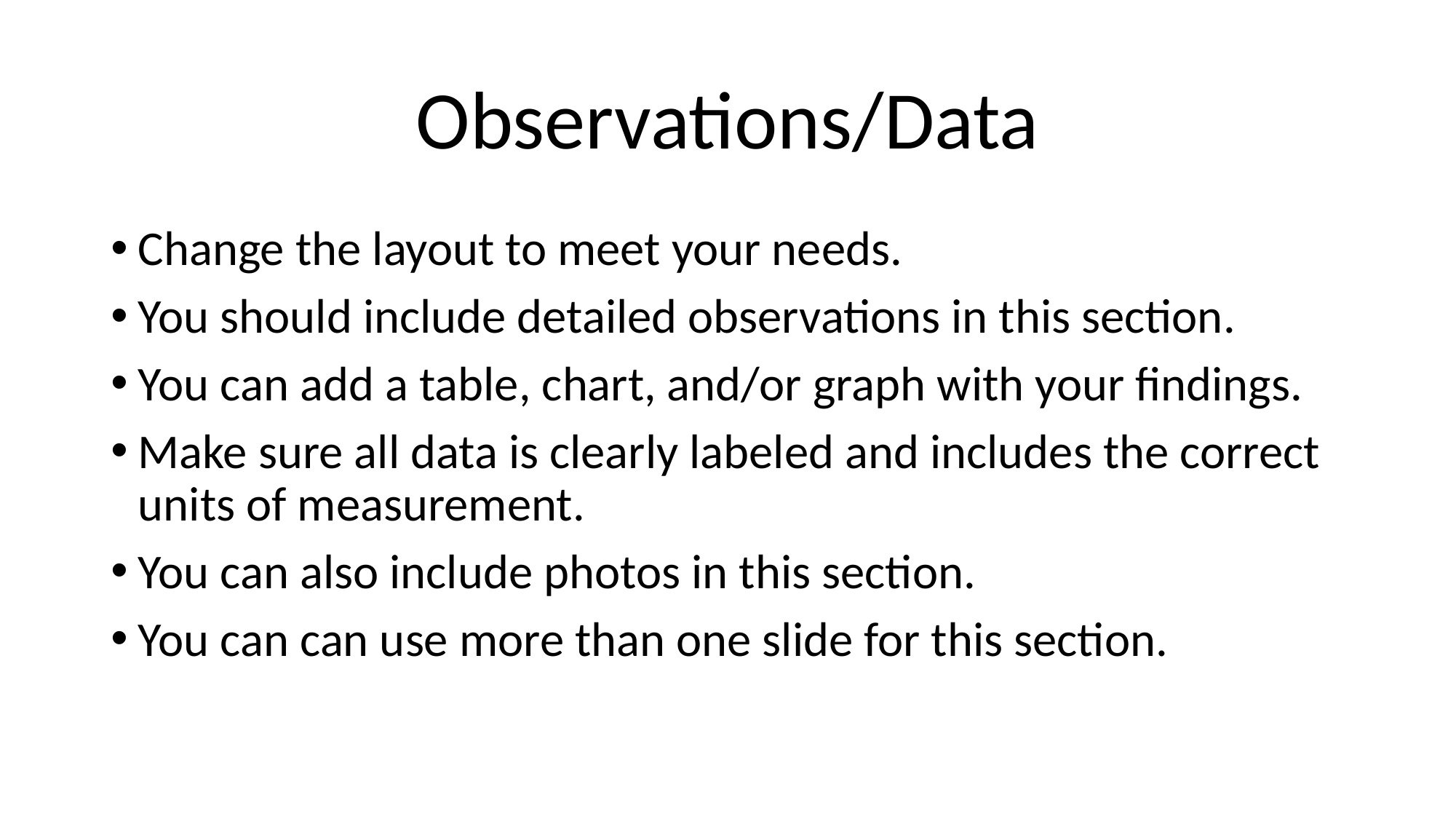

# Observations/Data
Change the layout to meet your needs.
You should include detailed observations in this section.
You can add a table, chart, and/or graph with your findings.
Make sure all data is clearly labeled and includes the correct units of measurement.
You can also include photos in this section.
You can can use more than one slide for this section.